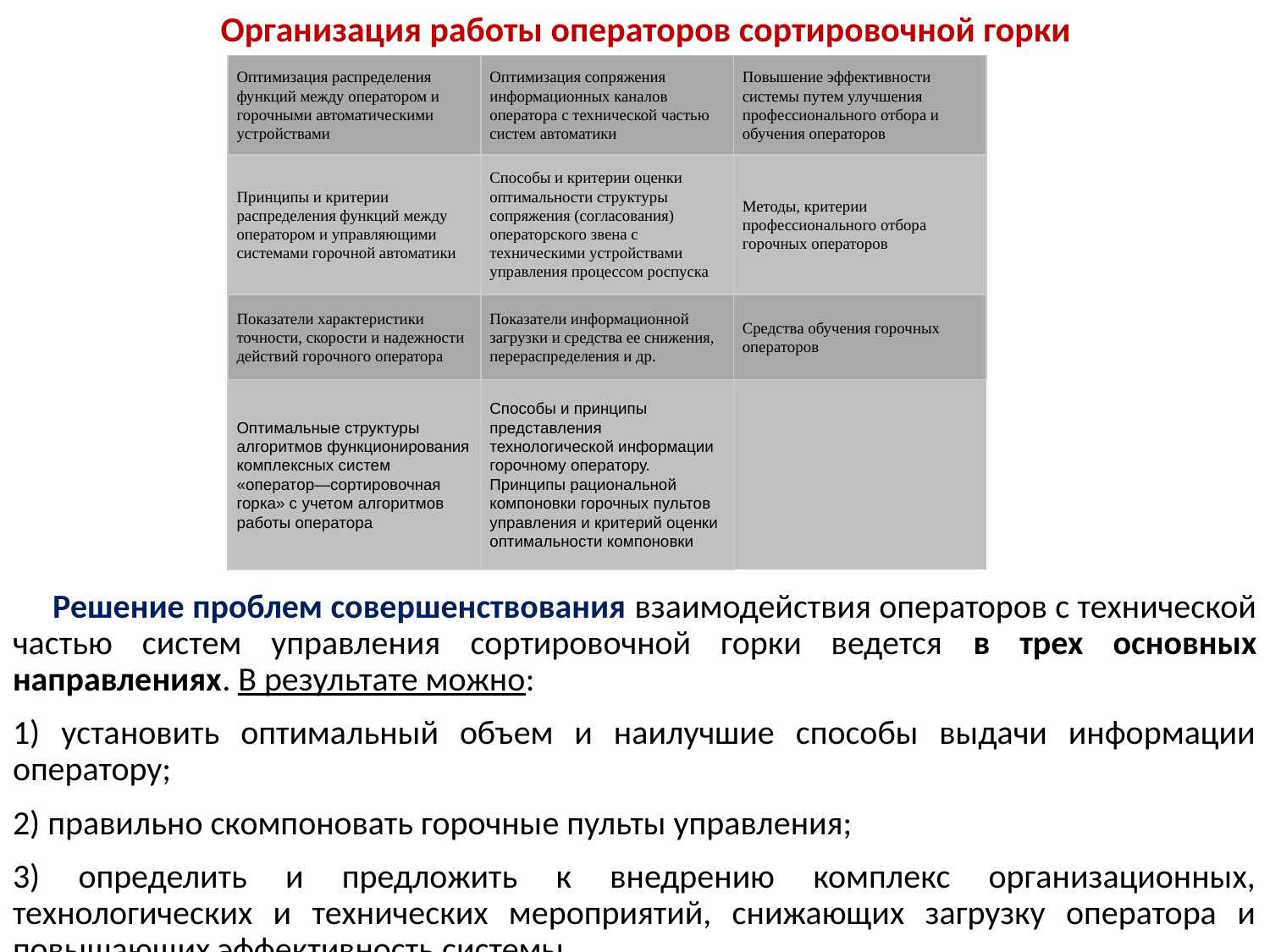

Организация работы операторов сортировочной горки
| Оптимизация распределения функций между оператором и горочными автоматическими устройствами | Оптимизация сопряжения информационных каналов оператора с технической частью систем автоматики | Повышение эффективности системы путем улучшения профессионального отбора и обучения операторов |
| --- | --- | --- |
| Принципы и критерии распределения функций между оператором и управляющими системами горочной автоматики | Способы и критерии оценки оптимальности структуры сопряжения (согласования) операторского звена с техническими устройствами управления процессом роспуска | Методы, критерии профессионального отбора горочных операторов |
| Показатели характеристики точности, скорости и надежности действий горочного оператора | Показатели информационной загрузки и средства ее снижения, перераспределения и др. | Средства обучения горочных операторов |
| Оптимальные структуры алгоритмов функционирования комплексных систем «оператор—сортировочная горка» с учетом алгоритмов работы оператора | Способы и принципы представления технологической информации горочному оператору. Принципы рациональной компоновки горочных пультов управления и критерий оценки оптимальности компоновки |  |
     Решение проблем совершенствования взаимодействия операторов с технической частью систем управления сортировочной горки ведется в трех основных направлениях. В результате можно:
1) установить оптимальный объем и наилучшие способы выдачи информации оператору;
2) правильно скомпоновать горочные пульты управления;
3) определить и предложить к внедрению комплекс организационных, технологических и технических мероприятий, снижающих загрузку оператора и повышающих эффективность системы.